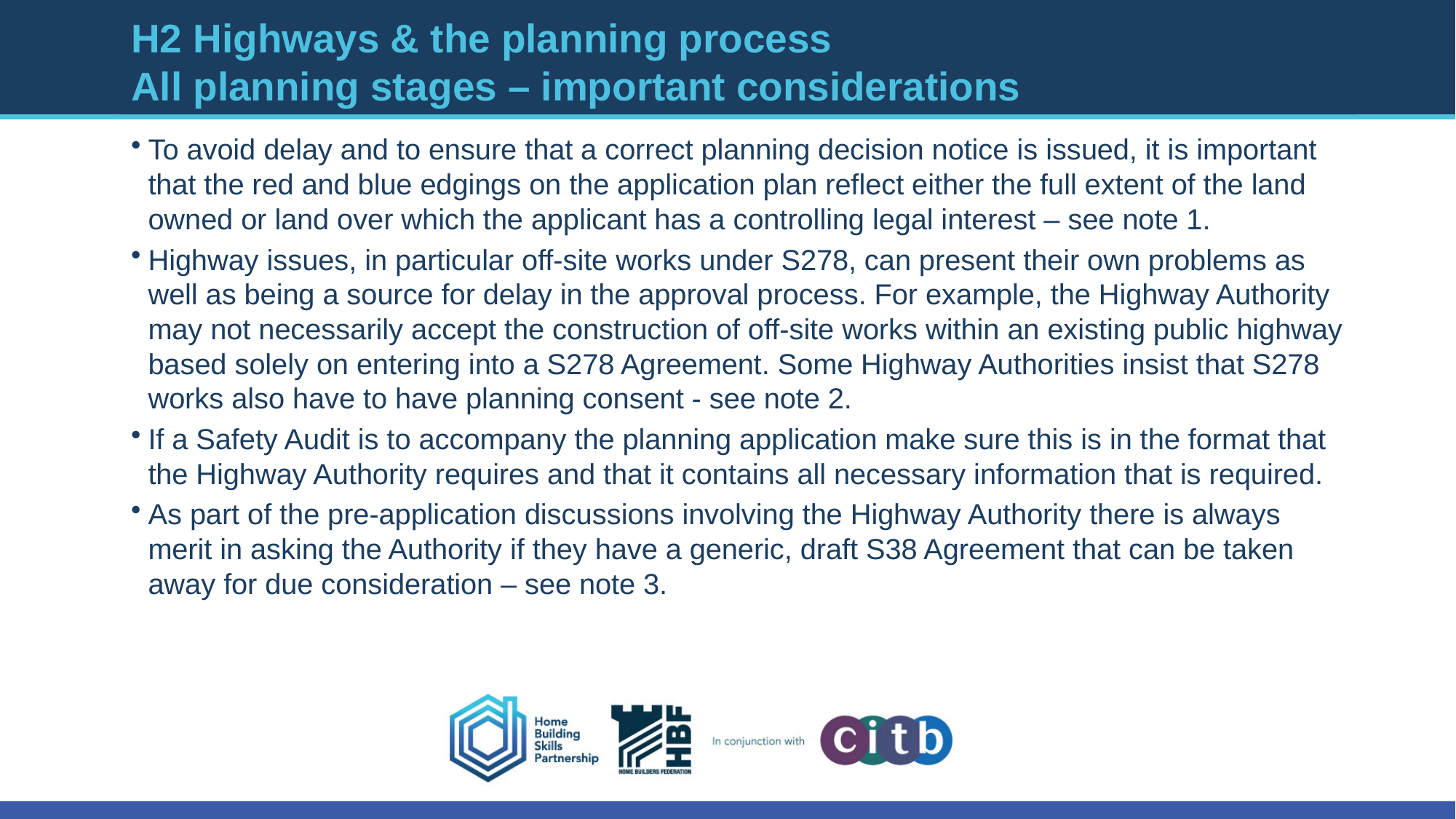

# H2 Highways & the planning process All planning stages – important considerations
To avoid delay and to ensure that a correct planning decision notice is issued, it is important that the red and blue edgings on the application plan reflect either the full extent of the land owned or land over which the applicant has a controlling legal interest – see note 1.
Highway issues, in particular off-site works under S278, can present their own problems as well as being a source for delay in the approval process. For example, the Highway Authority may not necessarily accept the construction of off-site works within an existing public highway based solely on entering into a S278 Agreement. Some Highway Authorities insist that S278 works also have to have planning consent - see note 2.
If a Safety Audit is to accompany the planning application make sure this is in the format that the Highway Authority requires and that it contains all necessary information that is required.
As part of the pre-application discussions involving the Highway Authority there is always merit in asking the Authority if they have a generic, draft S38 Agreement that can be taken away for due consideration – see note 3.